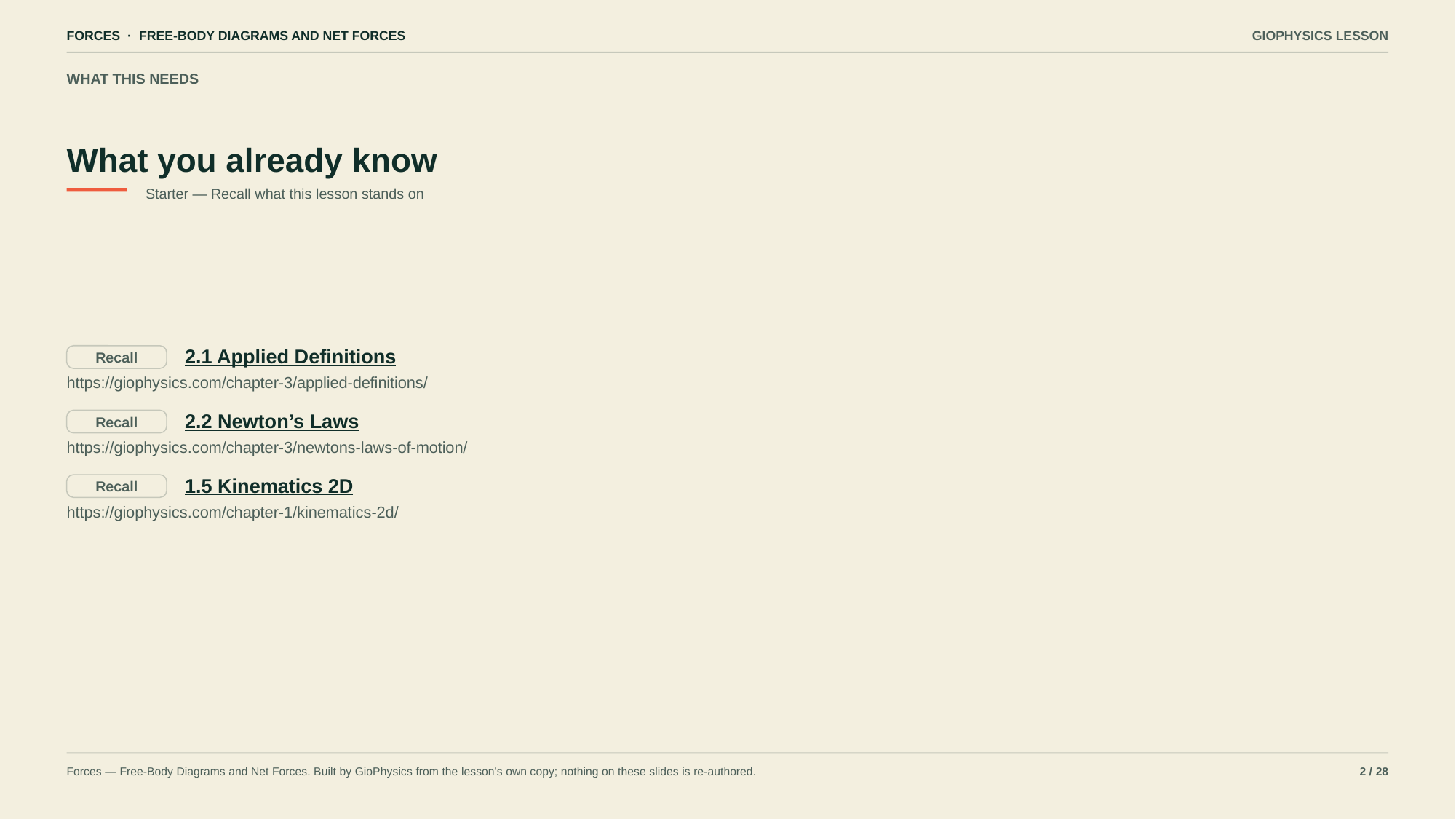

FORCES  ·  FREE-BODY DIAGRAMS AND NET FORCES
GIOPHYSICS LESSON

WHAT THIS NEEDS
What you already know
Starter — Recall what this lesson stands on

2.1 Applied Definitions

Recall
https://giophysics.com/chapter-3/applied-definitions/
2.2 Newton’s Laws

Recall
https://giophysics.com/chapter-3/newtons-laws-of-motion/
1.5 Kinematics 2D

Recall
https://giophysics.com/chapter-1/kinematics-2d/

Forces — Free-Body Diagrams and Net Forces. Built by GioPhysics from the lesson's own copy; nothing on these slides is re-authored.
2 / 28